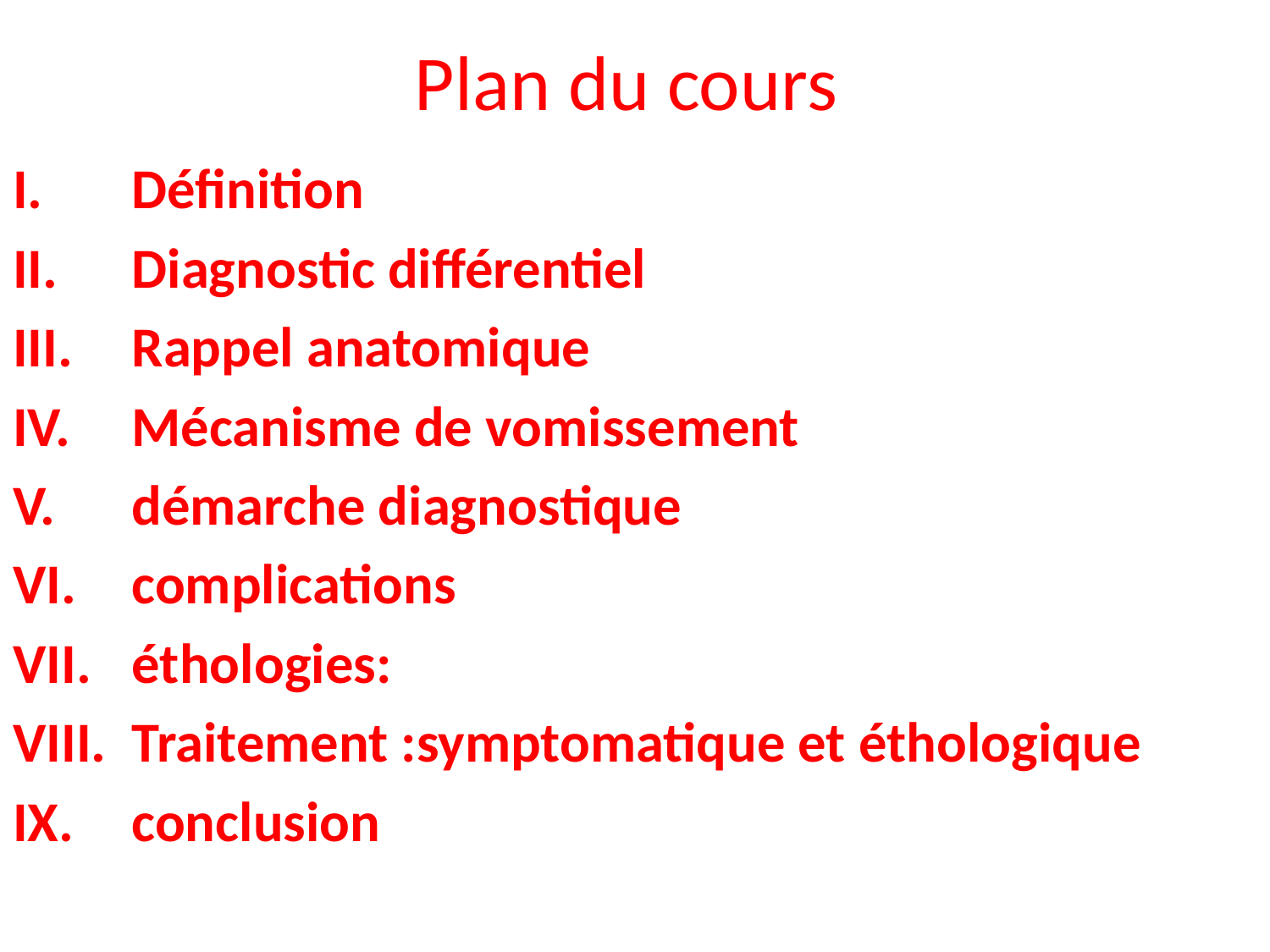

# Plan du cours
Définition
Diagnostic différentiel
Rappel anatomique
Mécanisme de vomissement
démarche diagnostique
complications
éthologies:
Traitement :symptomatique et éthologique
conclusion